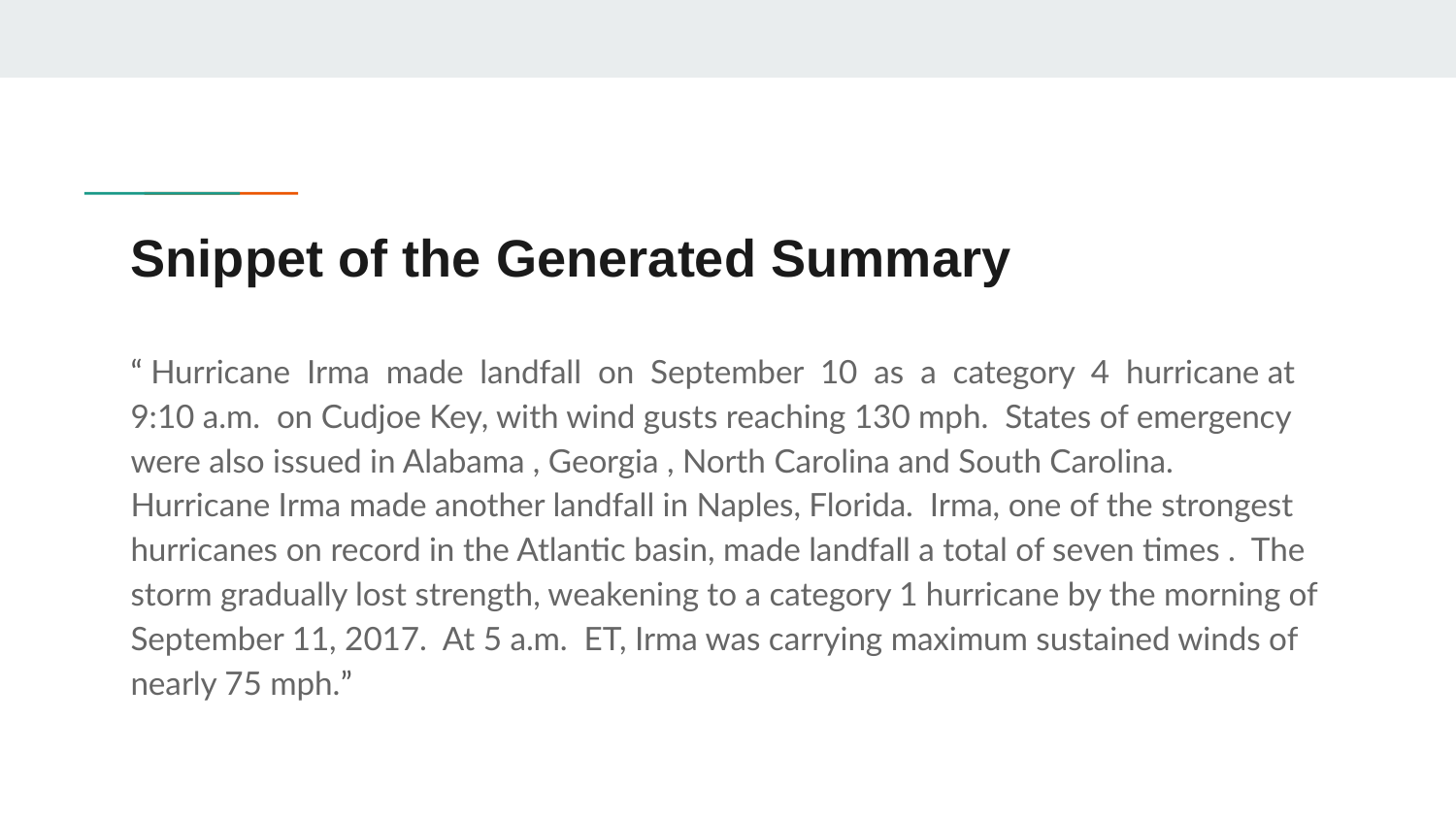

# Snippet of the Generated Summary
“ Hurricane  Irma  made  landfall  on  September  10  as  a  category  4  hurricane at 9:10 a.m.  on Cudjoe Key, with wind gusts reaching 130 mph.  States of emergency were also issued in Alabama , Georgia , North Carolina and South Carolina.  Hurricane Irma made another landfall in Naples, Florida.  Irma, one of the strongest hurricanes on record in the Atlantic basin, made landfall a total of seven times .  The storm gradually lost strength, weakening to a category 1 hurricane by the morning of September 11, 2017.  At 5 a.m.  ET, Irma was carrying maximum sustained winds of nearly 75 mph.”